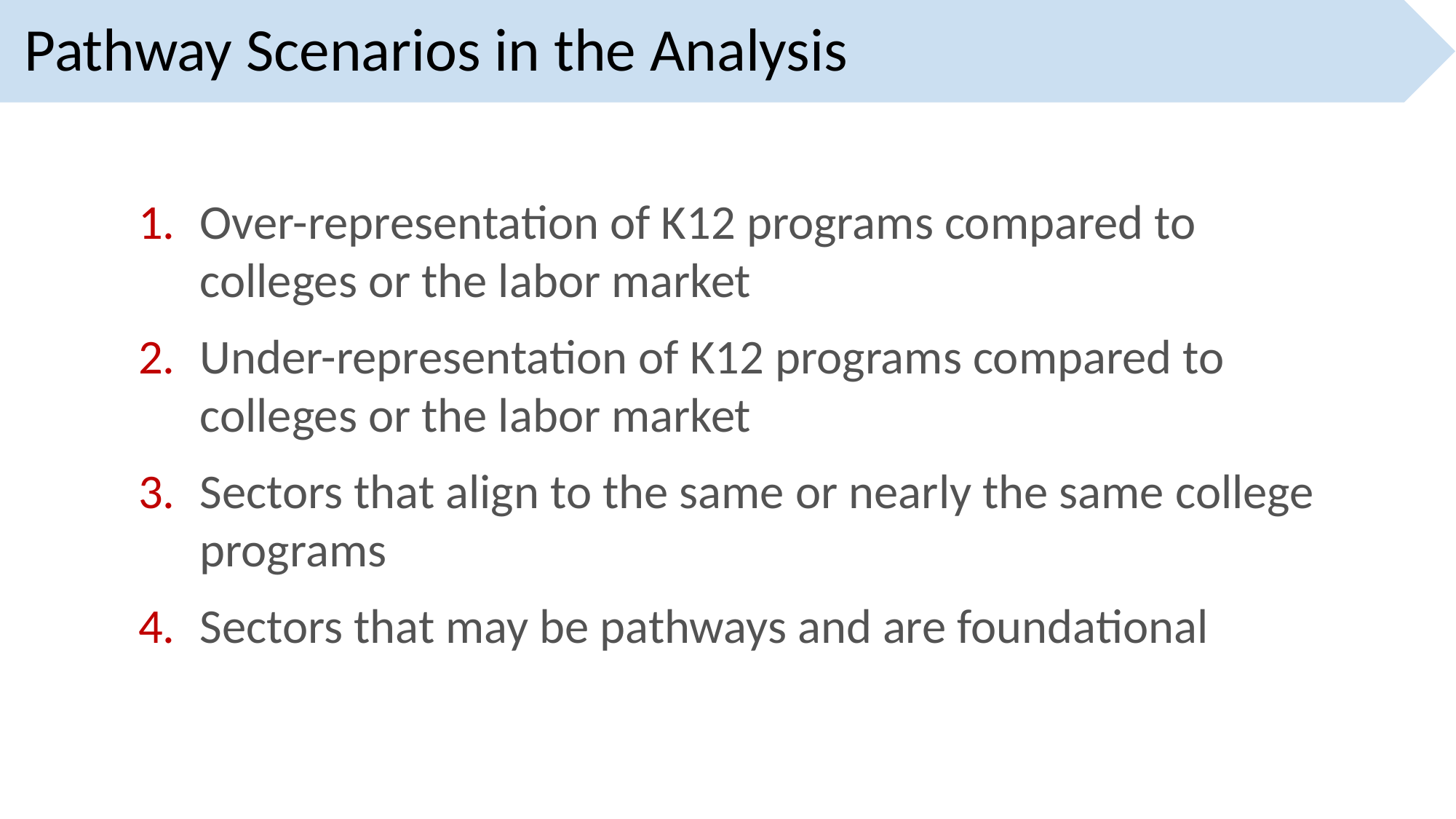

Pathway Scenarios in the Analysis
Over-representation of K12 programs compared to colleges or the labor market
Under-representation of K12 programs compared to colleges or the labor market
Sectors that align to the same or nearly the same college programs
Sectors that may be pathways and are foundational